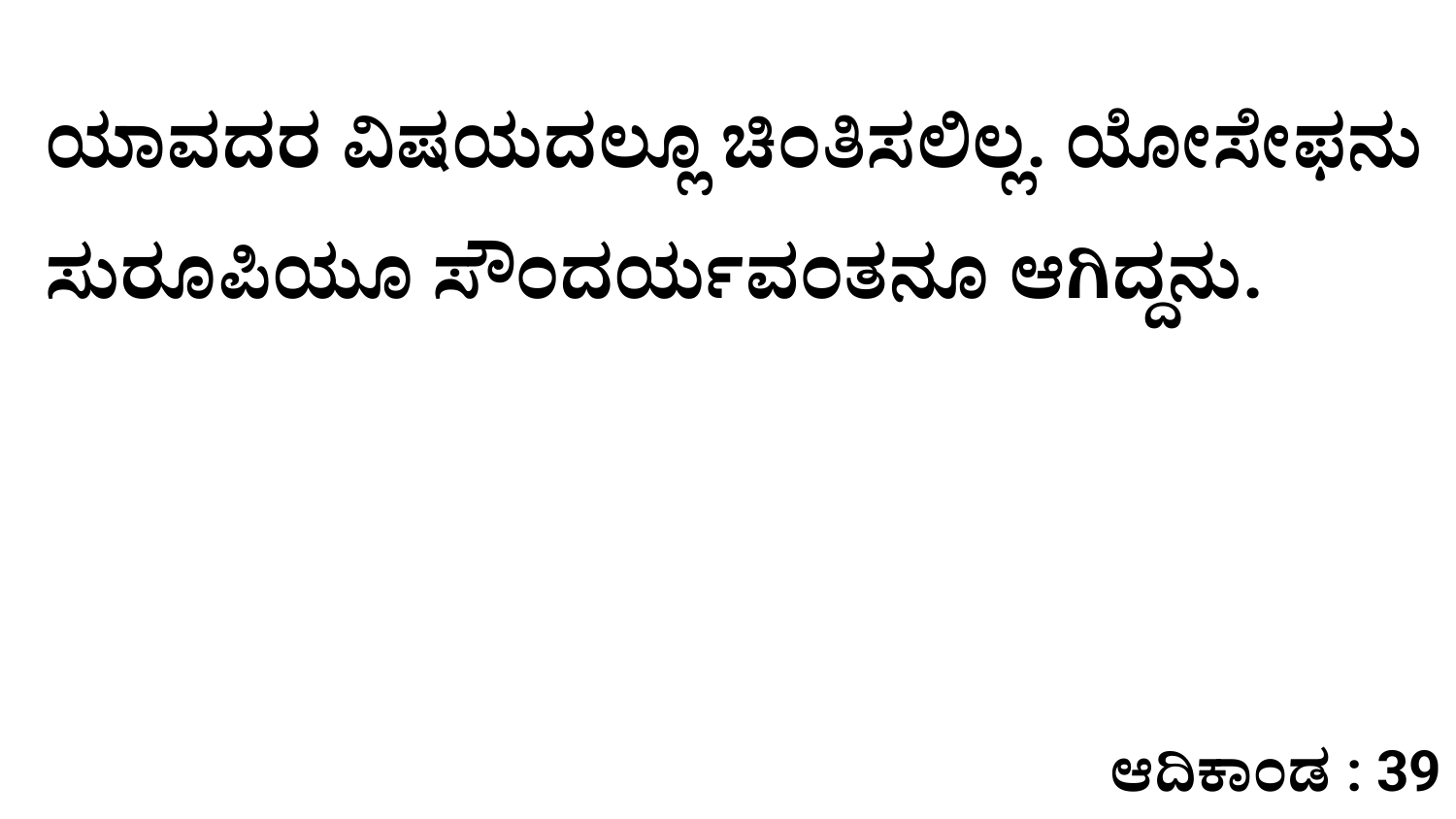

ಯಾವದರ ವಿಷಯದಲ್ಲೂ ಚಿಂತಿಸಲಿಲ್ಲ. ಯೋಸೇಫನು ಸುರೂಪಿಯೂ ಸೌಂದರ್ಯವಂತನೂ ಆಗಿದ್ದನು.
ಆದಿಕಾಂಡ : 39